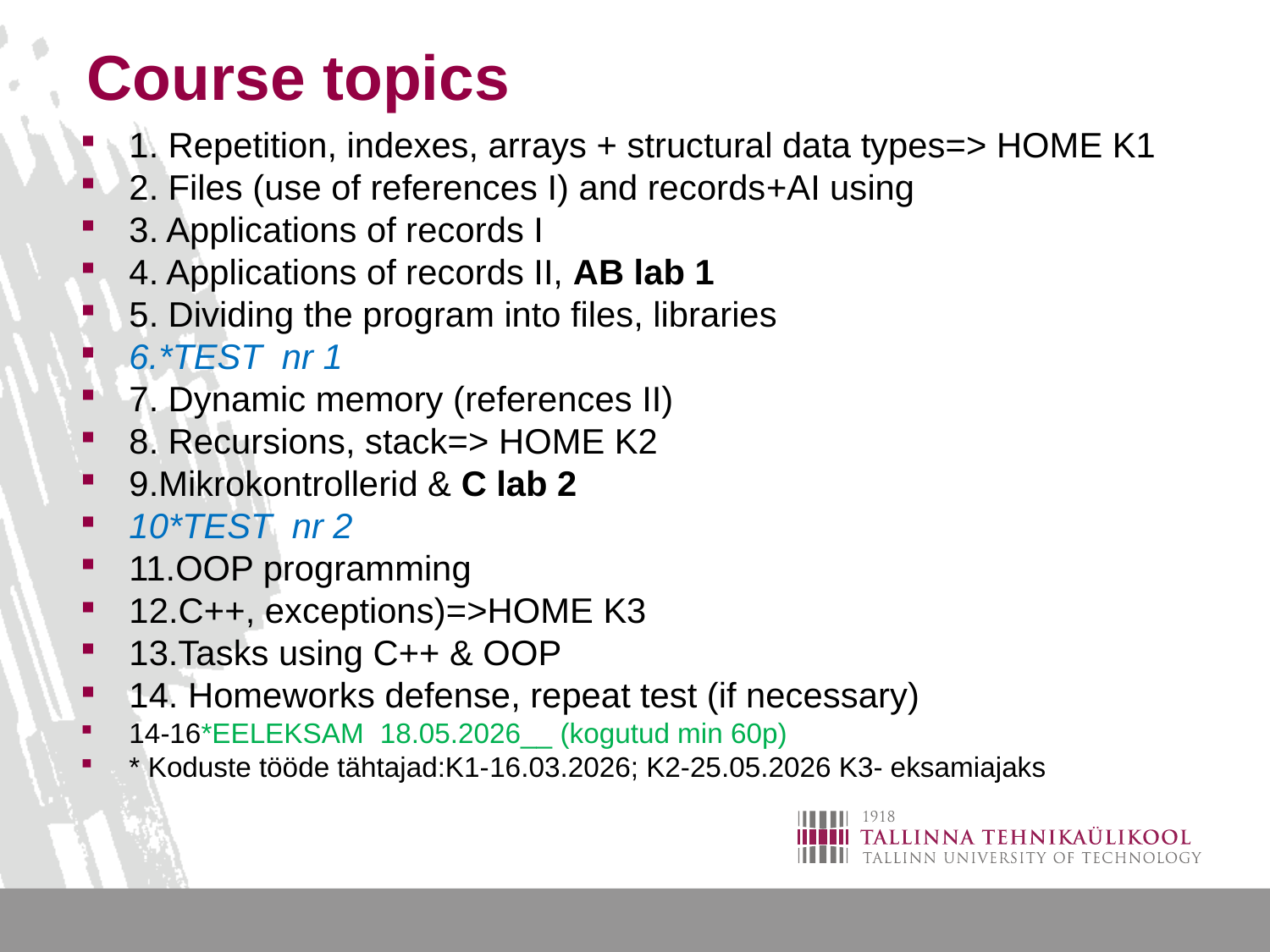

# Course topics
1. Repetition, indexes, arrays + structural data types=> HOME K1
2. Files (use of references I) and records+AI using
3. Applications of records I
4. Applications of records II, AB lab 1
5. Dividing the program into files, libraries
6.*TEST  nr 1
7. Dynamic memory (references II)
8. Recursions, stack=> HOME K2
9.Mikrokontrollerid & C lab 2
10*TEST  nr 2
11.OOP programming
12.C++, exceptions)=>HOME K3
13.Tasks using C++ & OOP
14. Homeworks defense, repeat test (if necessary)
14-16*EELEKSAM  18.05.2026__ (kogutud min 60p)
* Koduste tööde tähtajad:K1-16.03.2026; K2-25.05.2026 K3- eksamiajaks